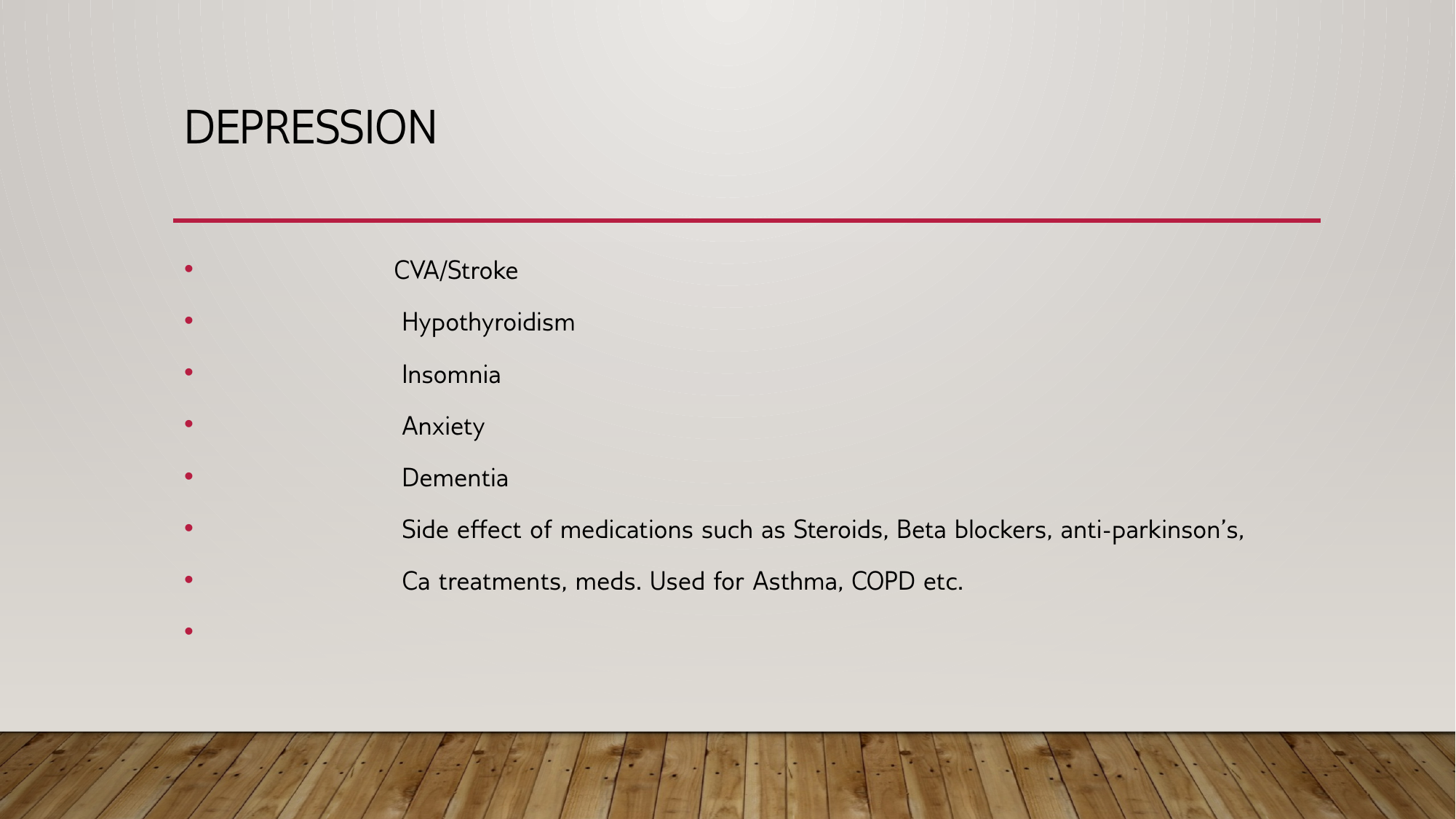

# Depression
                       CVA/Stroke
                        Hypothyroidism
                        Insomnia
                        Anxiety
                        Dementia
                        Side effect of medications such as Steroids, Beta blockers, anti-parkinson’s,
                        Ca treatments, meds. Used for Asthma, COPD etc.